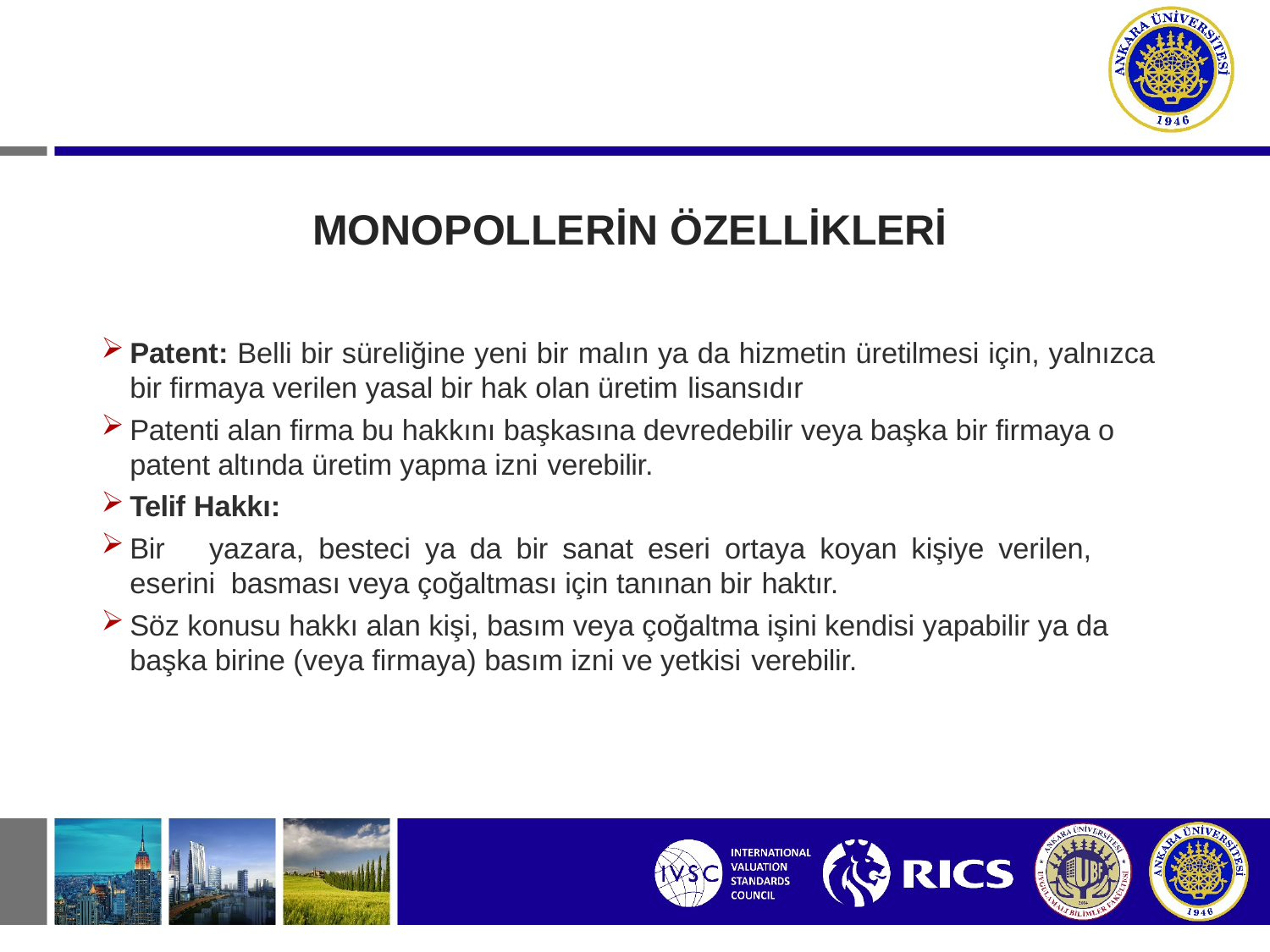

# MONOPOLLERİN ÖZELLİKLERİ
Patent: Belli bir süreliğine yeni bir malın ya da hizmetin üretilmesi için, yalnızca
bir firmaya verilen yasal bir hak olan üretim lisansıdır
Patenti alan firma bu hakkını başkasına devredebilir veya başka bir firmaya o  patent altında üretim yapma izni verebilir.
Telif Hakkı:
Bir	yazara,	besteci	ya	da	bir	sanat	eseri	ortaya	koyan	kişiye	verilen,	eserini  basması veya çoğaltması için tanınan bir haktır.
Söz konusu hakkı alan kişi, basım veya çoğaltma işini kendisi yapabilir ya da  başka birine (veya firmaya) basım izni ve yetkisi verebilir.